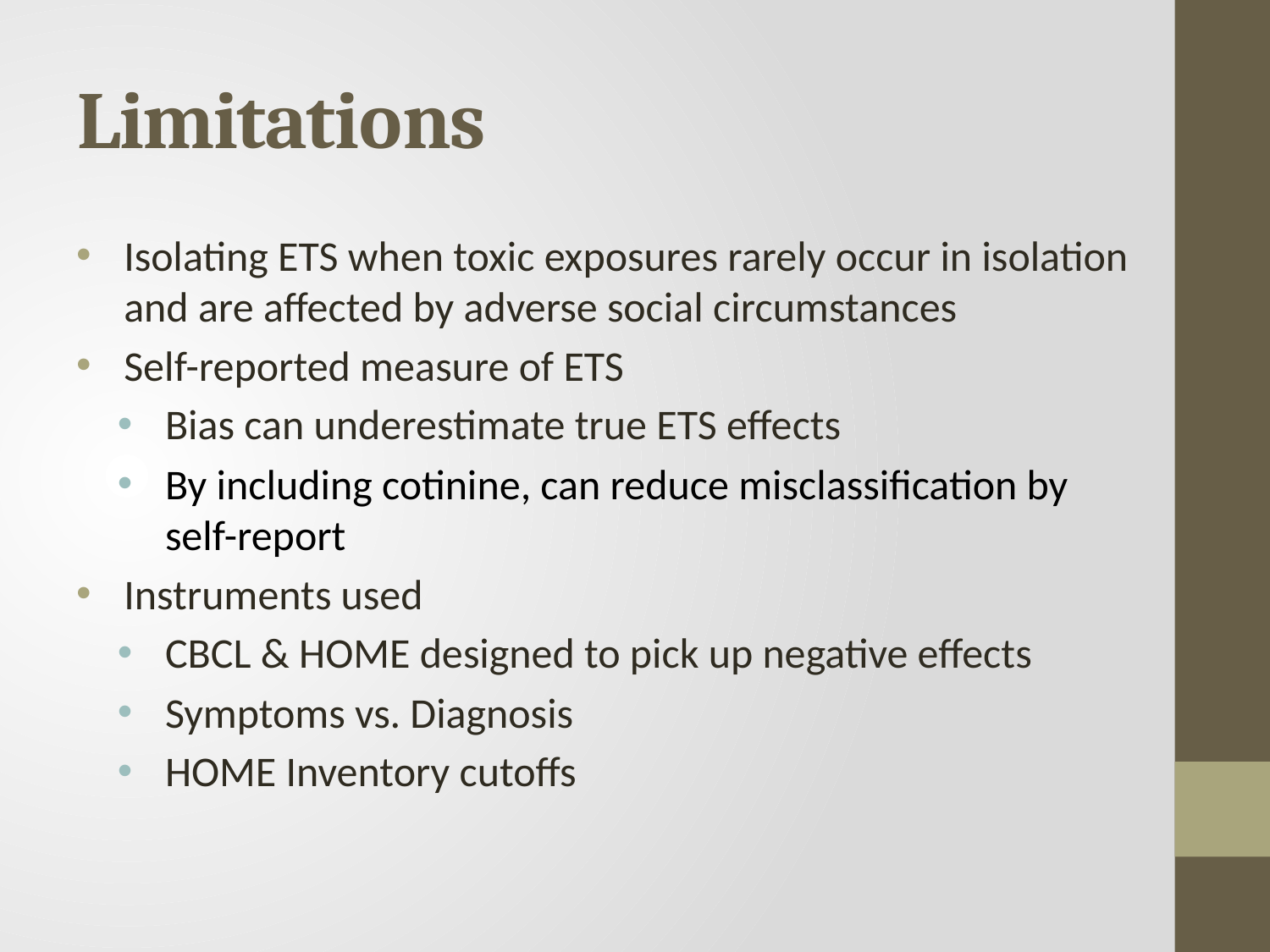

# Limitations
Isolating ETS when toxic exposures rarely occur in isolation and are affected by adverse social circumstances
Self-reported measure of ETS
Bias can underestimate true ETS effects
By including cotinine, can reduce misclassification by self-report
Instruments used
CBCL & HOME designed to pick up negative effects
Symptoms vs. Diagnosis
HOME Inventory cutoffs